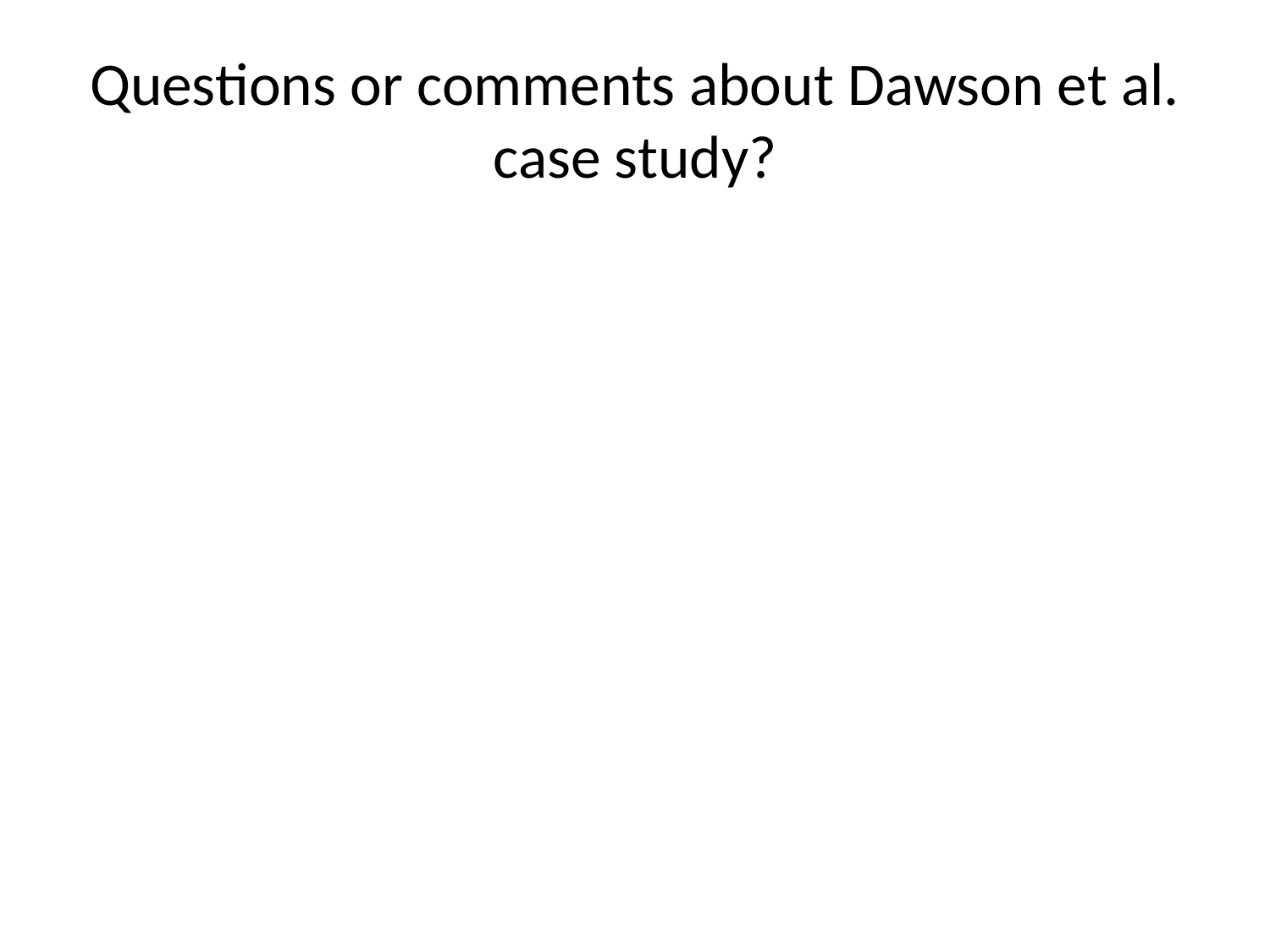

# Questions or comments about Dawson et al. case study?